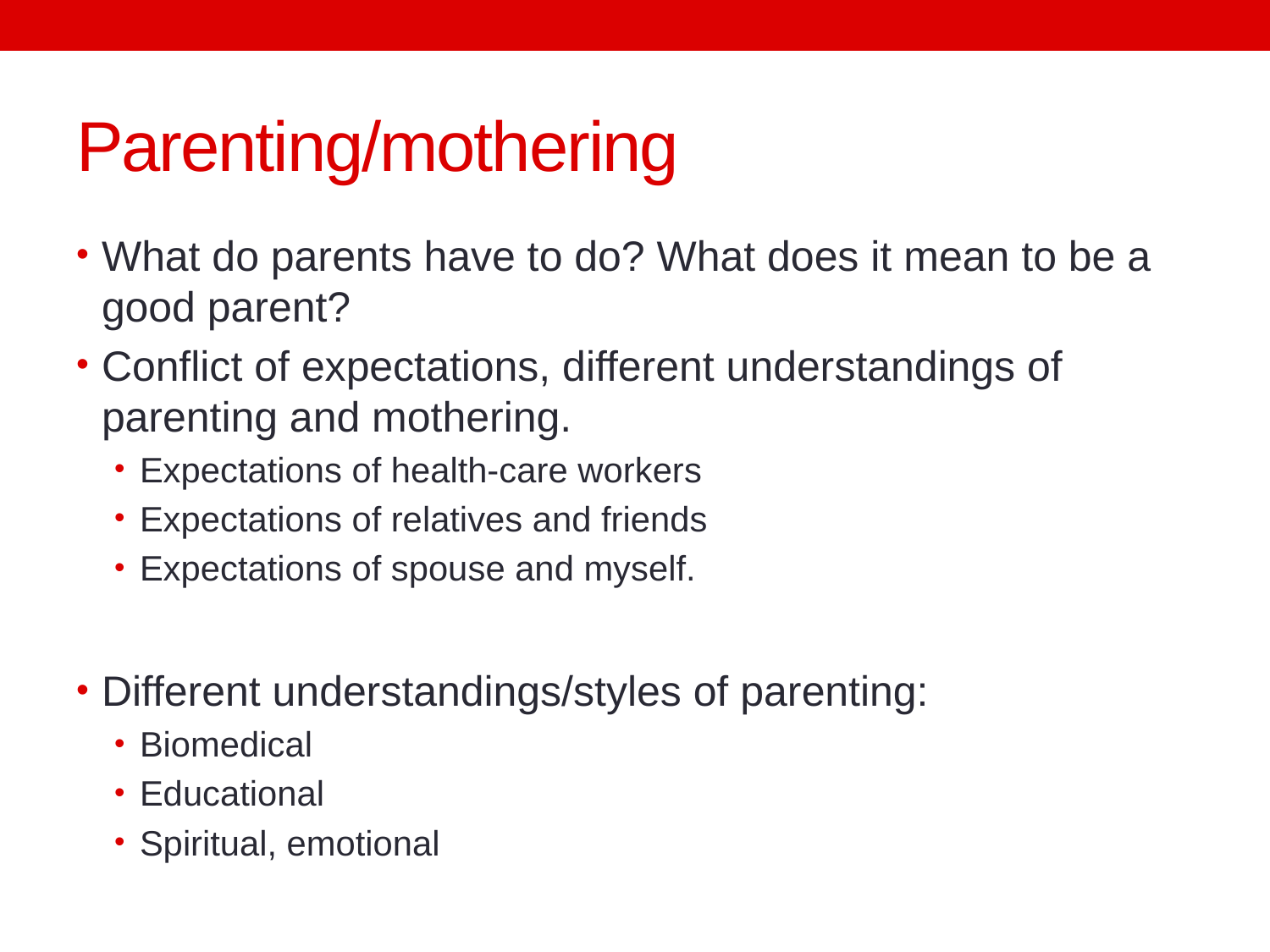

# Parenting/mothering
What do parents have to do? What does it mean to be a good parent?
Conflict of expectations, different understandings of parenting and mothering.
Expectations of health-care workers
Expectations of relatives and friends
Expectations of spouse and myself.

Different understandings/styles of parenting:
Biomedical
Educational
Spiritual, emotional